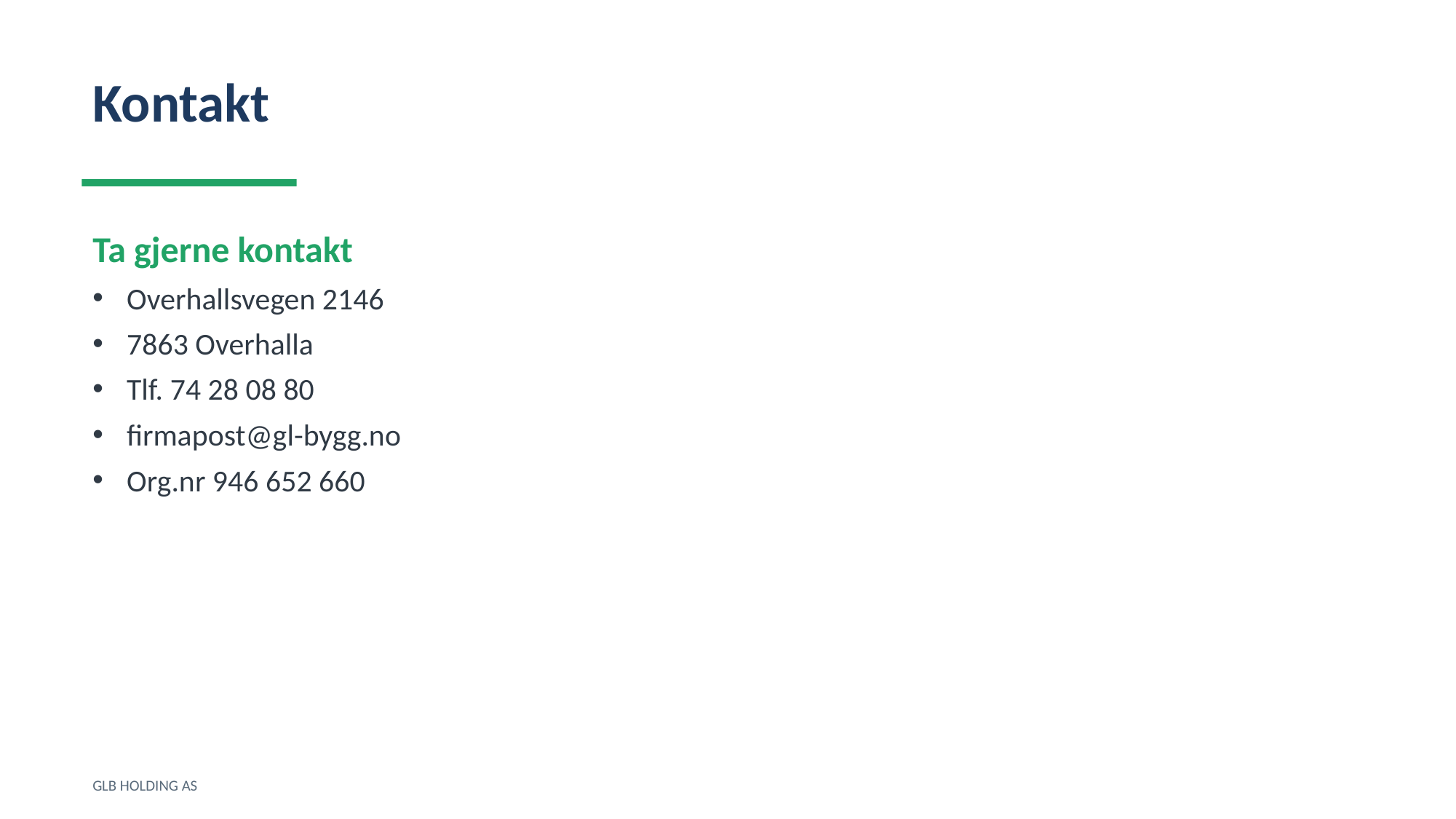

Kontakt

Ta gjerne kontakt
Overhallsvegen 2146
7863 Overhalla
Tlf. 74 28 08 80
firmapost@gl-bygg.no
Org.nr 946 652 660
GLB HOLDING AS